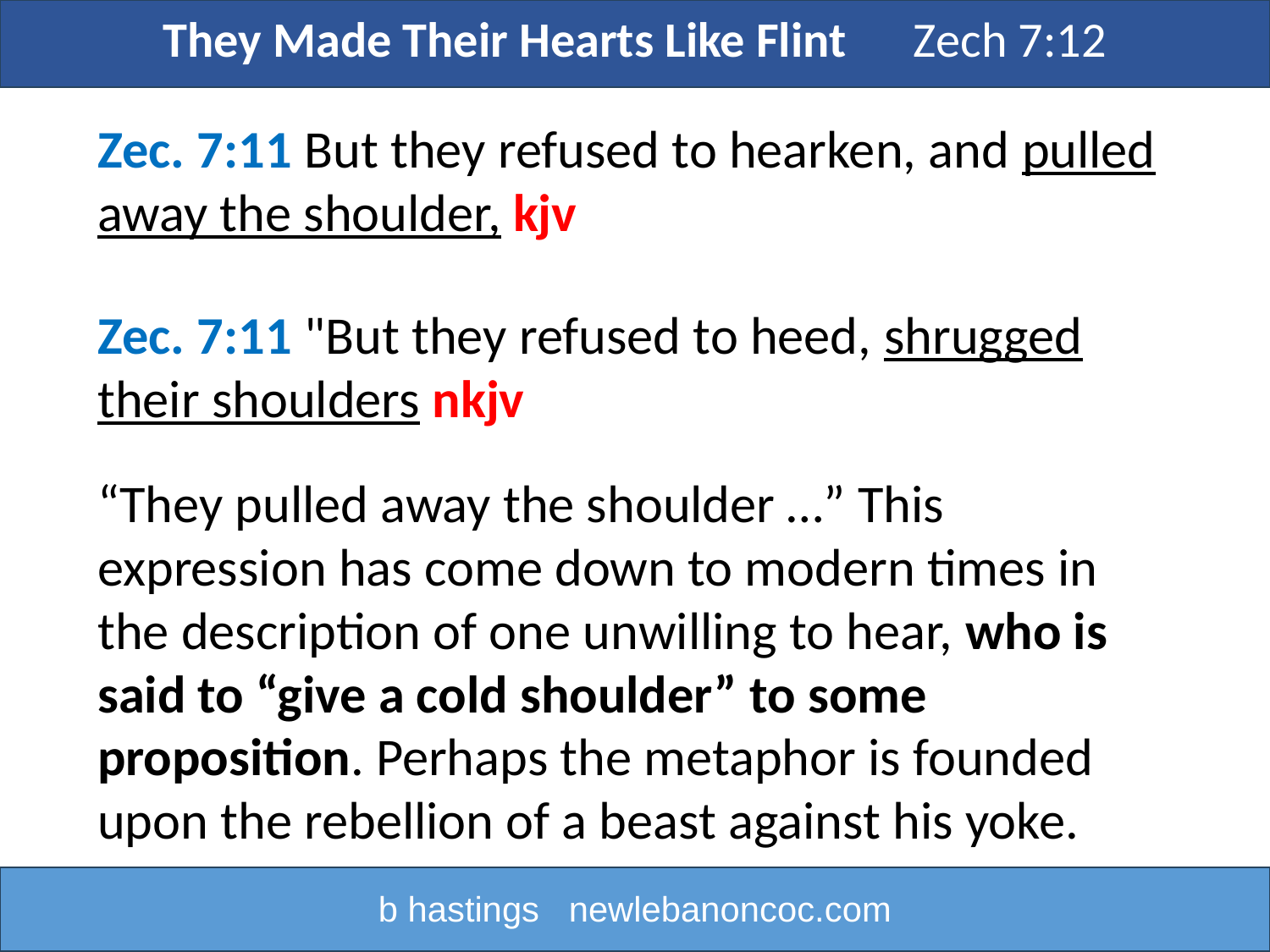

They Made Their Hearts Like Flint      Zech 7:12

Zec. 7:11 But they refused to hearken, and pulled away the shoulder, kjv

Zec. 7:11 "But they refused to heed, shrugged their shoulders nkjv

“They pulled away the shoulder …” This expression has come down to modern times in the description of one unwilling to hear, who is said to “give a cold shoulder” to some proposition. Perhaps the metaphor is founded upon the rebellion of a beast against his yoke.

b hastings   newlebanoncoc.com